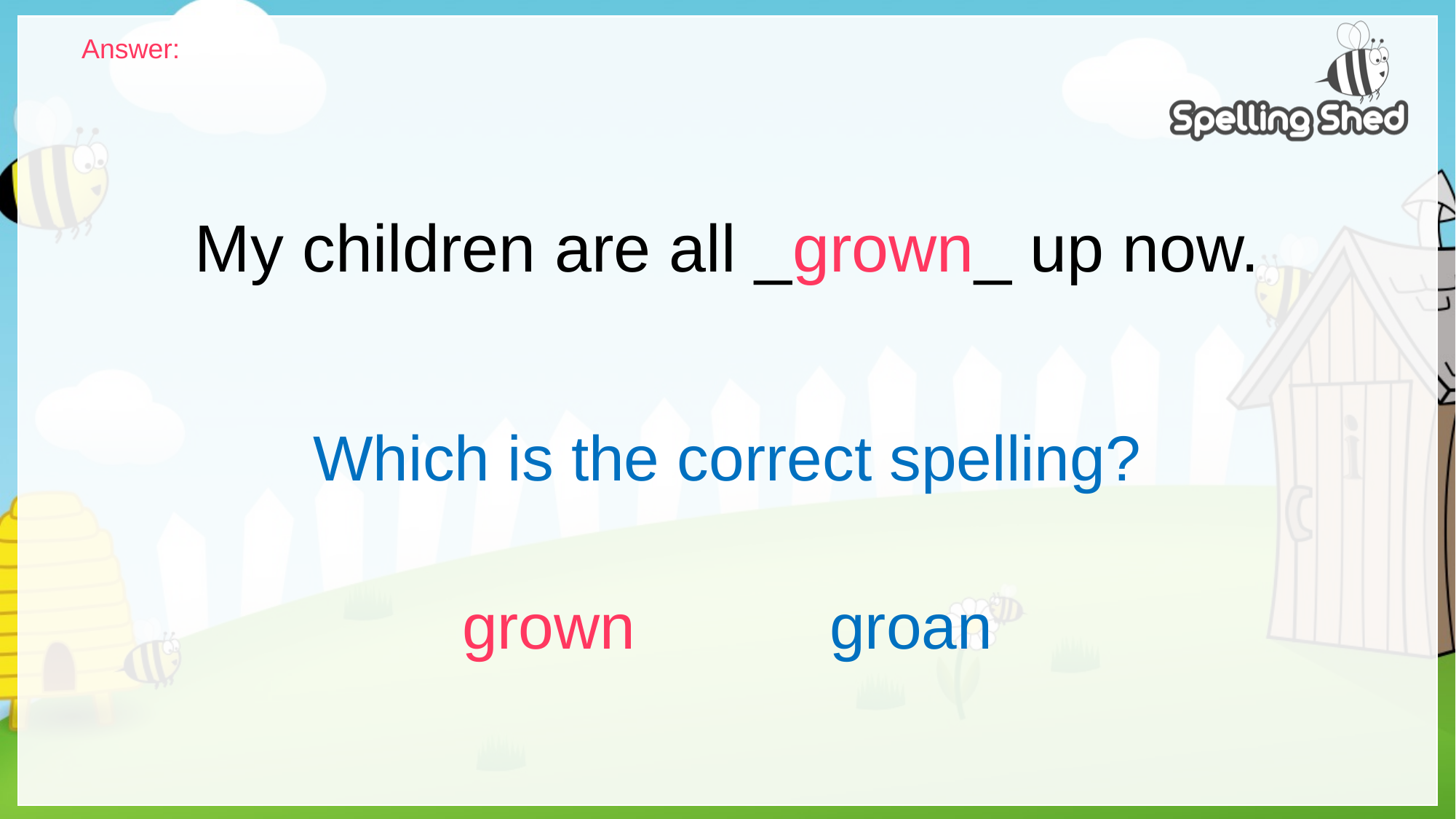

Answer:
# My children are all _grown_ up now.
Which is the correct spelling?

grown           groan